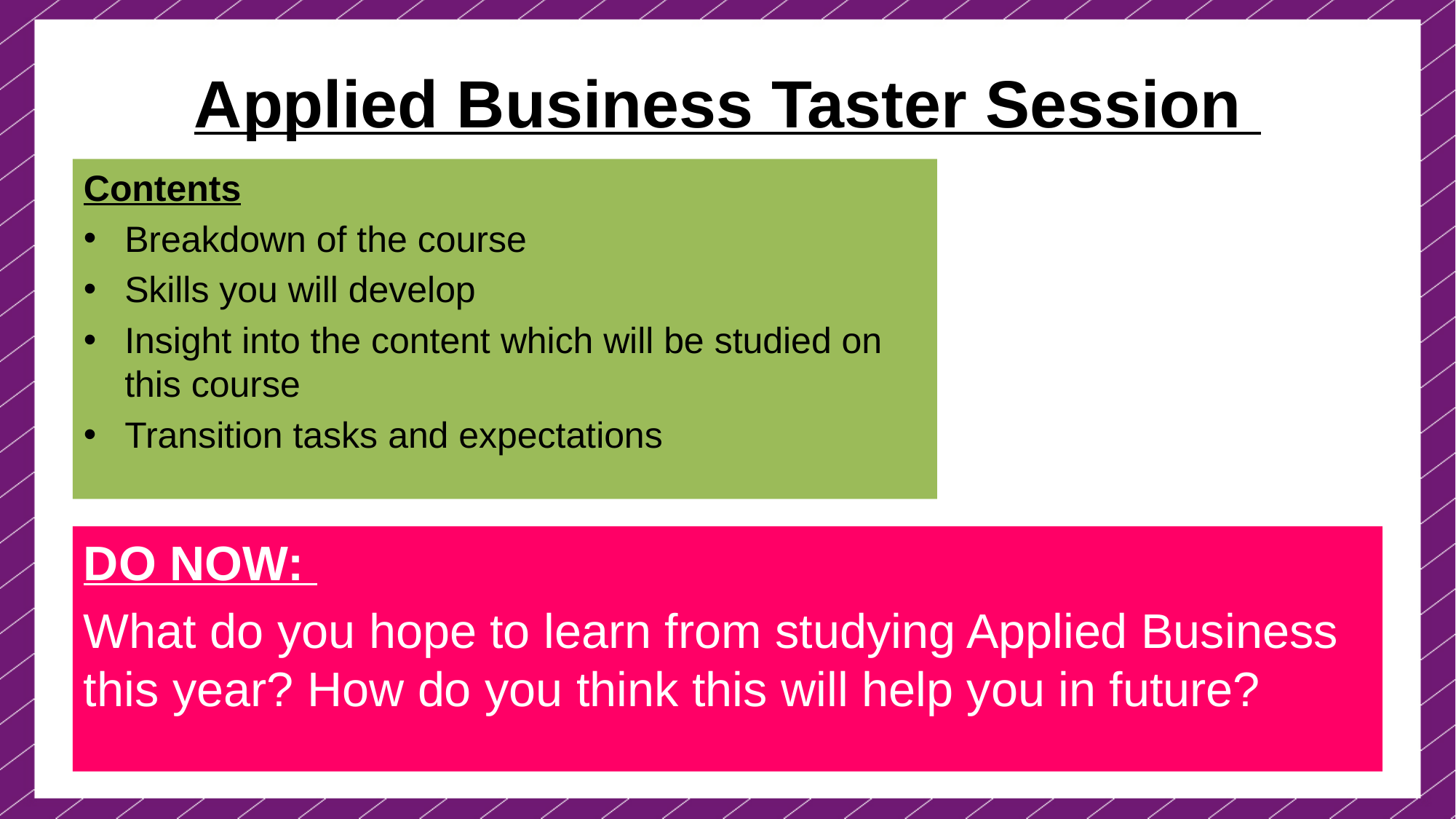

# Applied Business Taster Session
Contents
Breakdown of the course
Skills you will develop
Insight into the content which will be studied on this course
Transition tasks and expectations
DO NOW:
What do you hope to learn from studying Applied Business this year? How do you think this will help you in future?